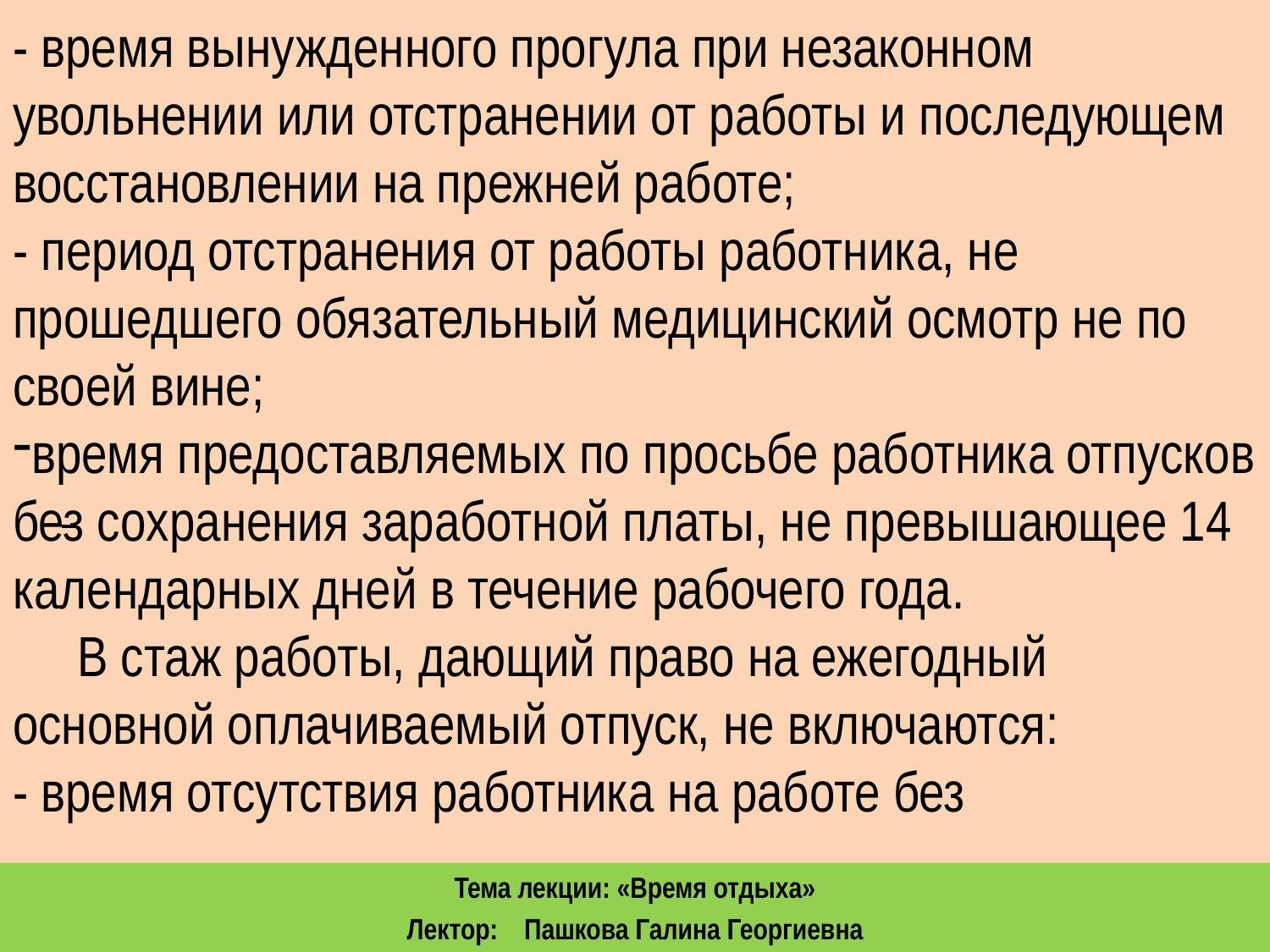

- время вынужденного прогула при незаконном увольнении или отстранении от работы и последующем восстановлении на прежней работе;
- период отстранения от работы работника, не прошедшего обязательный медицинский осмотр не по своей вине;
время предоставляемых по просьбе работника отпусков без сохранения заработной платы, не превышающее 14 календарных дней в течение рабочего года.
     В стаж работы, дающий право на ежегодный основной оплачиваемый отпуск, не включаются:
- время отсутствия работника на работе без

Тема лекции: «Время отдыха»
Лектор:    Пашкова Галина Георгиевна